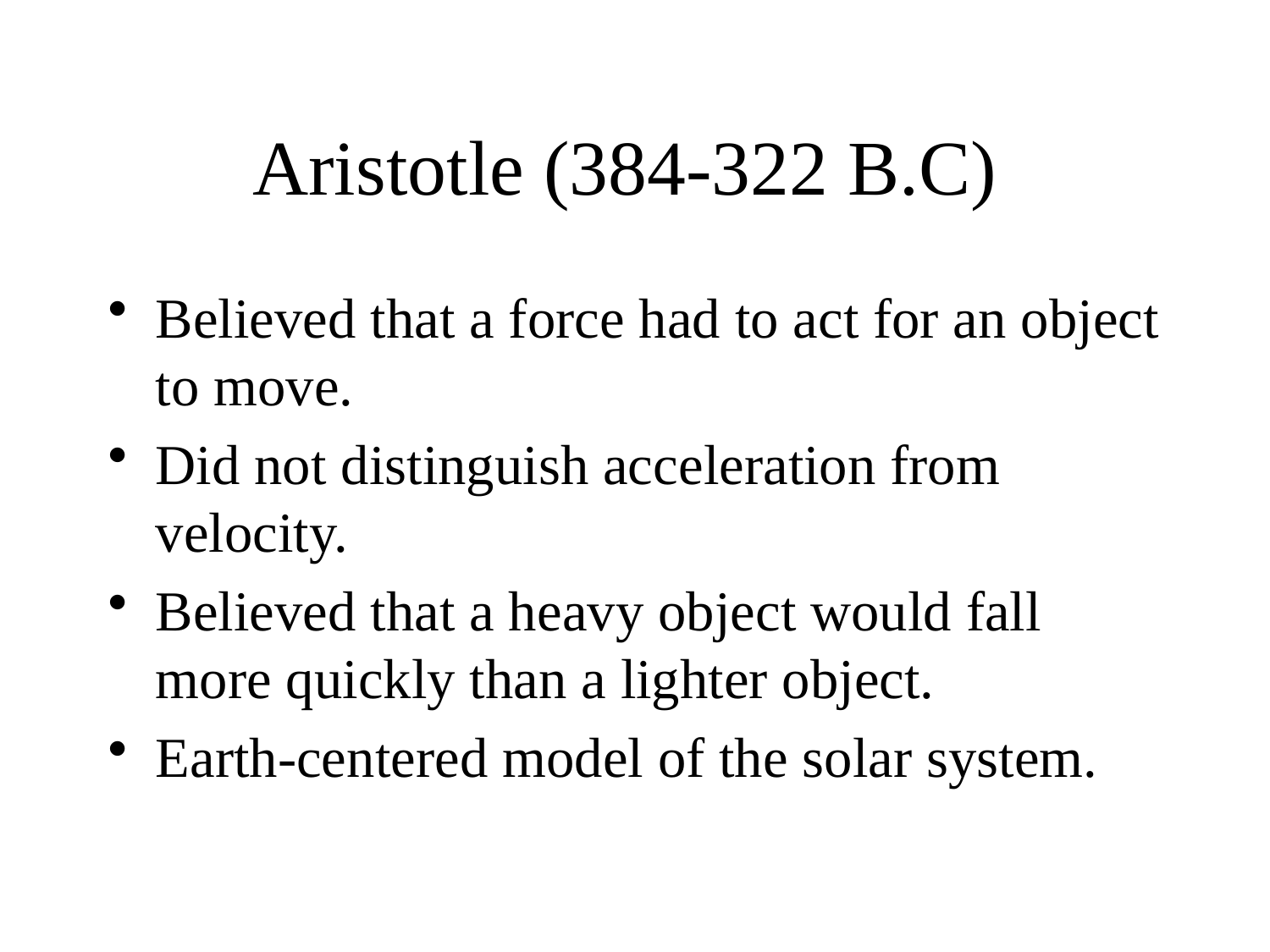

# Aristotle (384-322 B.C)
Believed that a force had to act for an object to move.
Did not distinguish acceleration from velocity.
Believed that a heavy object would fall more quickly than a lighter object.
Earth-centered model of the solar system.